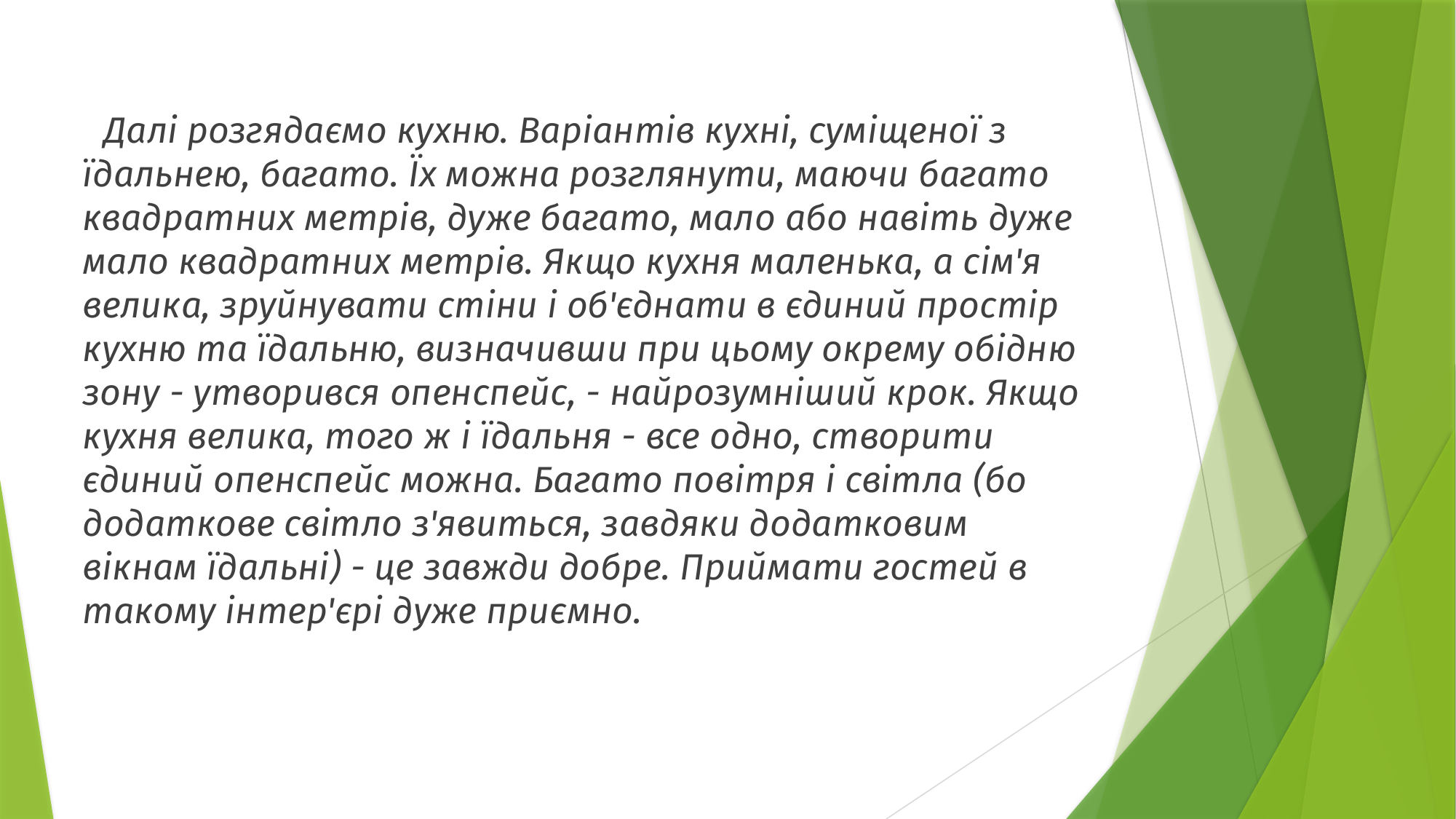

Далі розгядаємо кухню. Варіантів кухні, суміщеної з їдальнею, багато. Їх можна розглянути, маючи багато квадратних метрів, дуже багато, мало або навіть дуже мало квадратних метрів. Якщо кухня маленька, а сім'я велика, зруйнувати стіни і об'єднати в єдиний простір кухню та їдальню, визначивши при цьому окрему обідню зону - утворився опенспейс, - найрозумніший крок. Якщо кухня велика, того ж і їдальня - все одно, створити єдиний опенспейс можна. Багато повітря і світла (бо додаткове світло з'явиться, завдяки додатковим вікнам їдальні) - це завжди добре. Приймати гостей в такому інтер'єрі дуже приємно.